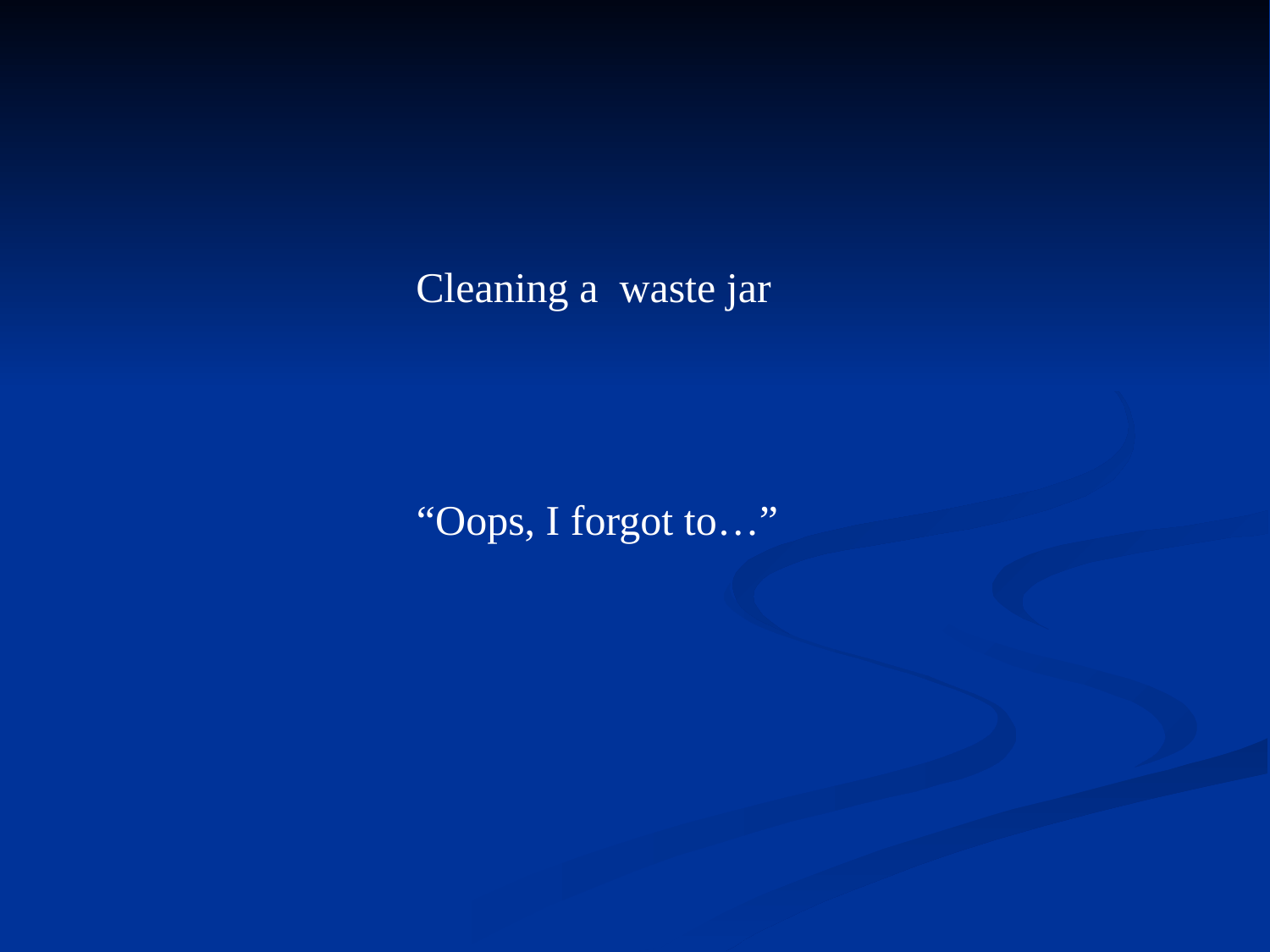

Cleaning a  waste jar
“Oops, I forgot to…”